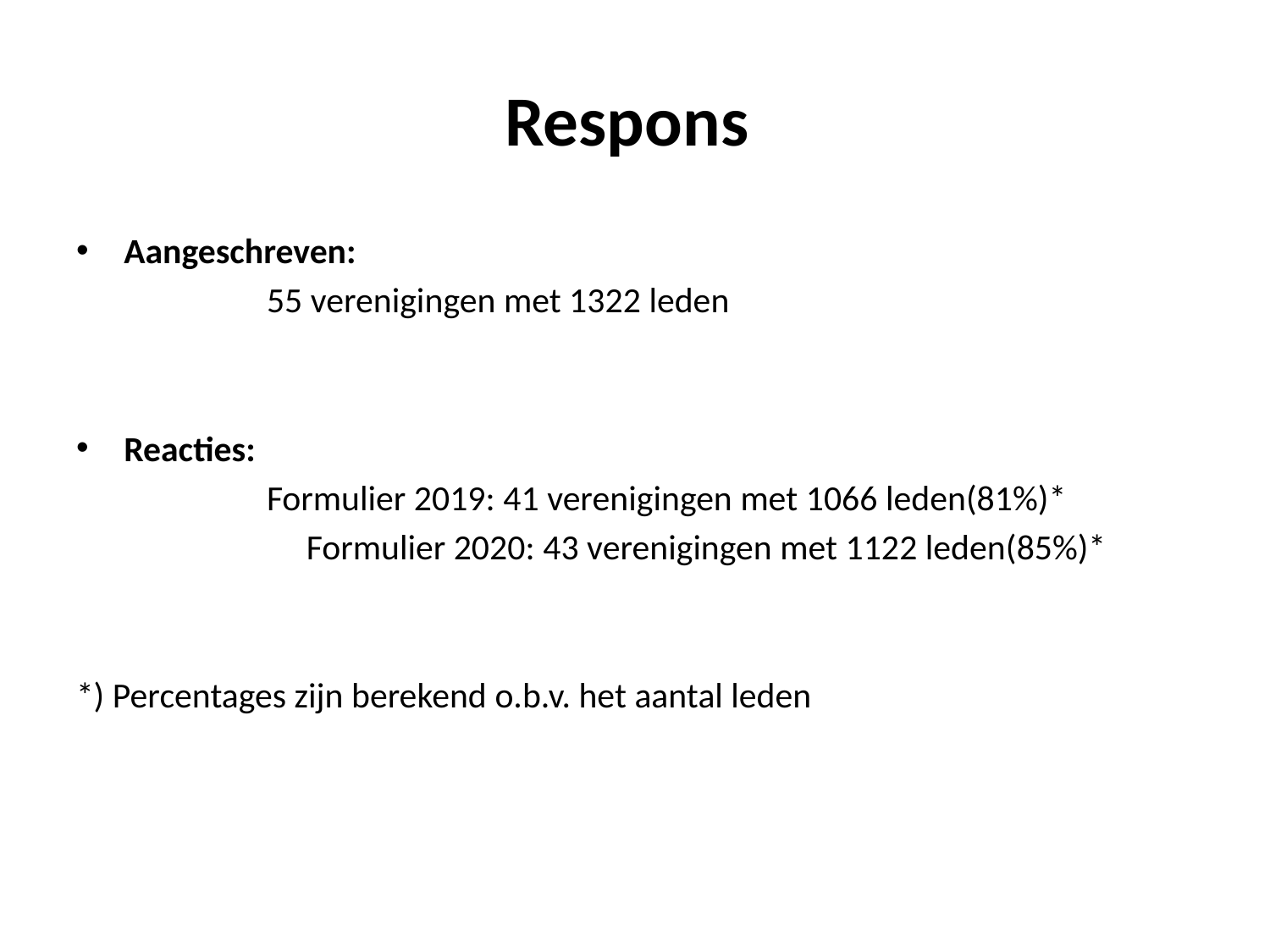

# Respons
Aangeschreven:
	55 verenigingen met 1322 leden

Reacties:
	Formulier 2019: 41 verenigingen met 1066 leden(81%)*
		Formulier 2020: 43 verenigingen met 1122 leden(85%)*

*) Percentages zijn berekend o.b.v. het aantal leden